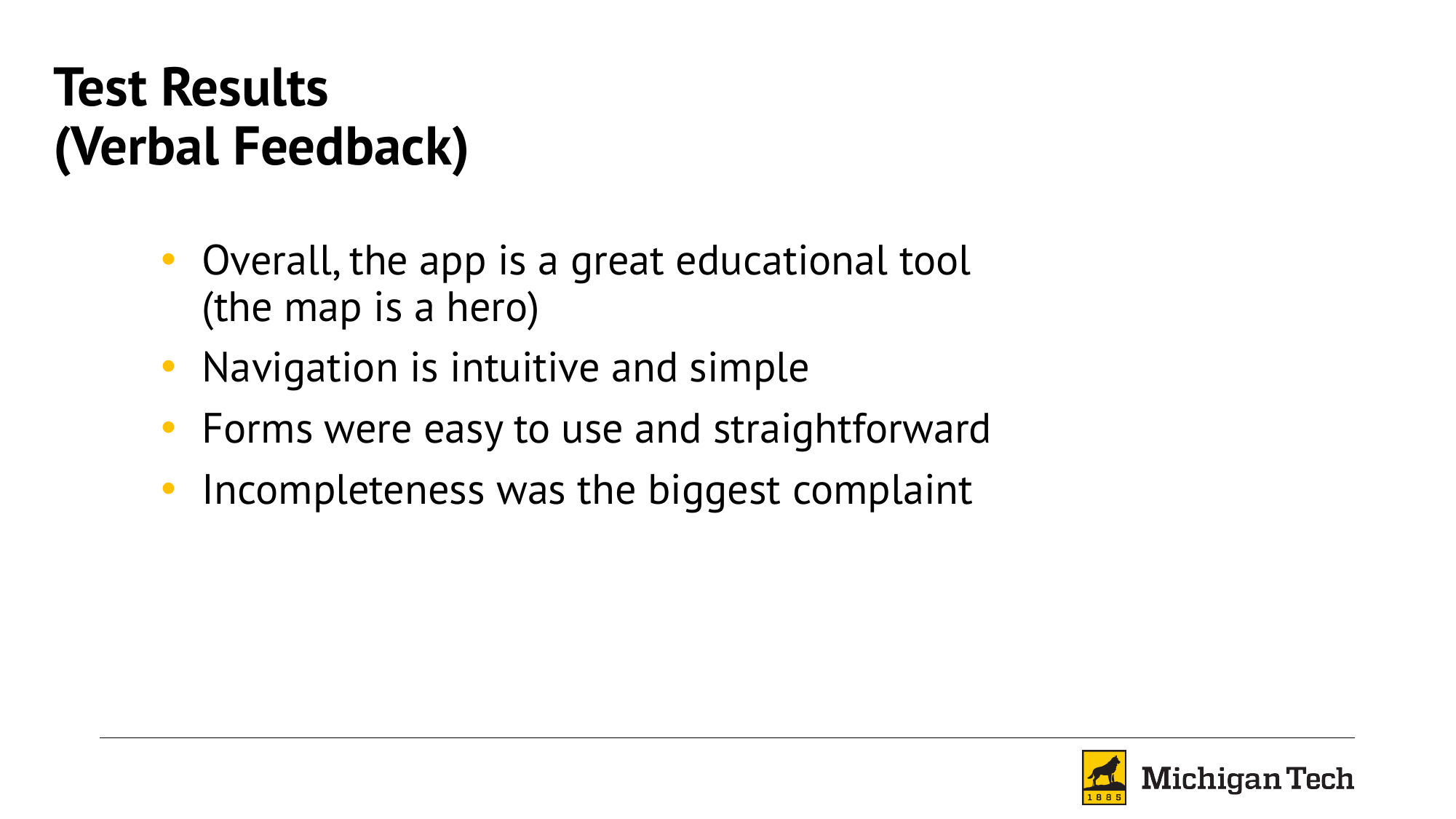

# Test Results
(Verbal Feedback)
Overall, the app is a great educational tool
(the map is a hero)
Navigation is intuitive and simple
Forms were easy to use and straightforward
Incompleteness was the biggest complaint